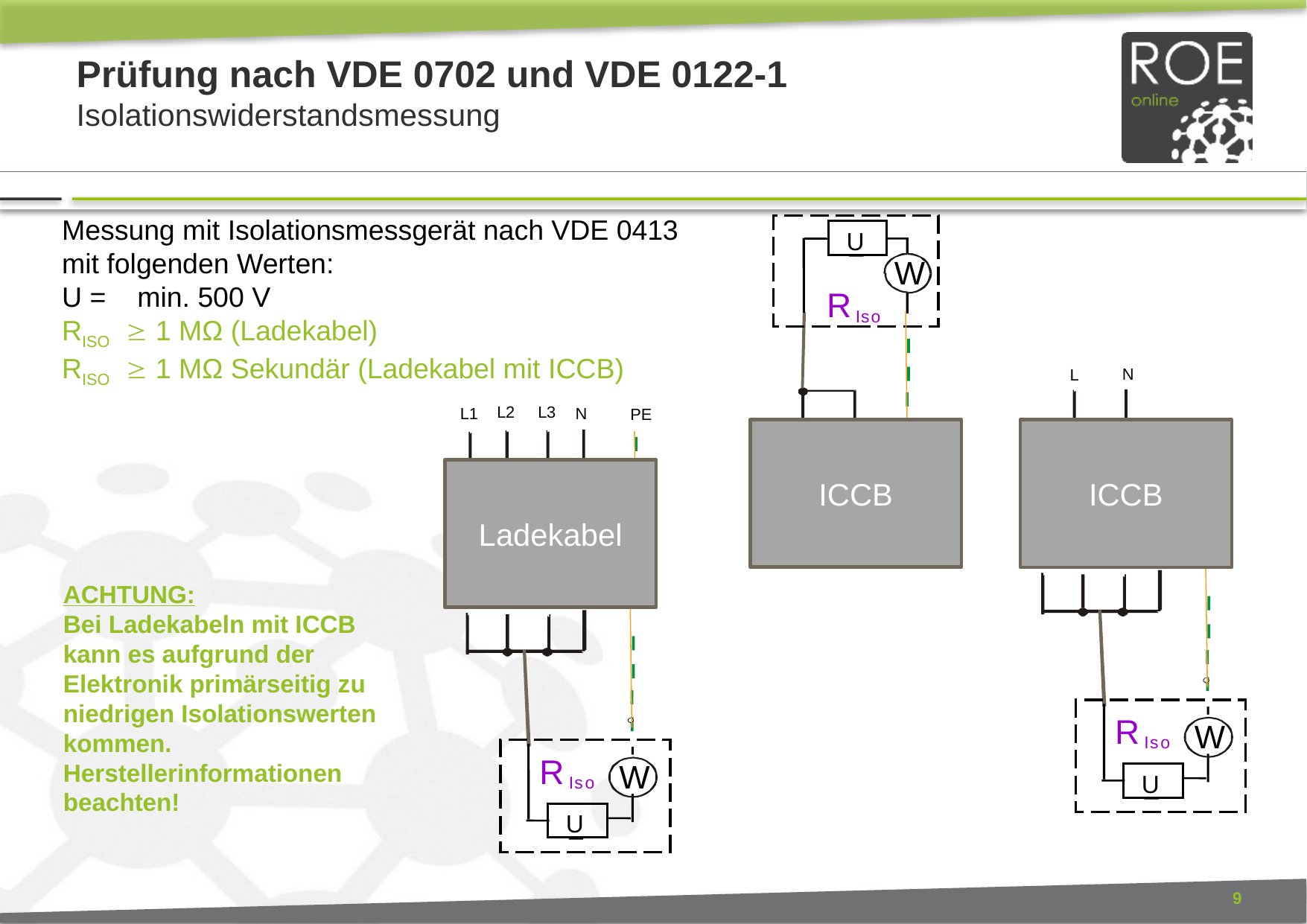

# Prüfung nach VDE 0702 und VDE 0122-1 Isolationswiderstandsmessung
Messung mit Isolationsmessgerät nach VDE 0413 mit folgenden Werten:
U =    min. 500 V
RISO  ≥ 1 MΩ (Ladekabel)
RISO  ≥ 1 MΩ Sekundär (Ladekabel mit ICCB)

U
_

W

R
I
s
o

ICCB

Prüfling

N
L

ICCB

R

W

I
s
o

U
_

L2
L3
L1
N
PE

Ladekabel

R

W

I
s
o

U
_

ACHTUNG:
Bei Ladekabeln mit ICCB kann es aufgrund der Elektronik primärseitig zu niedrigen Isolationswerten kommen. Herstellerinformationen beachten!
9